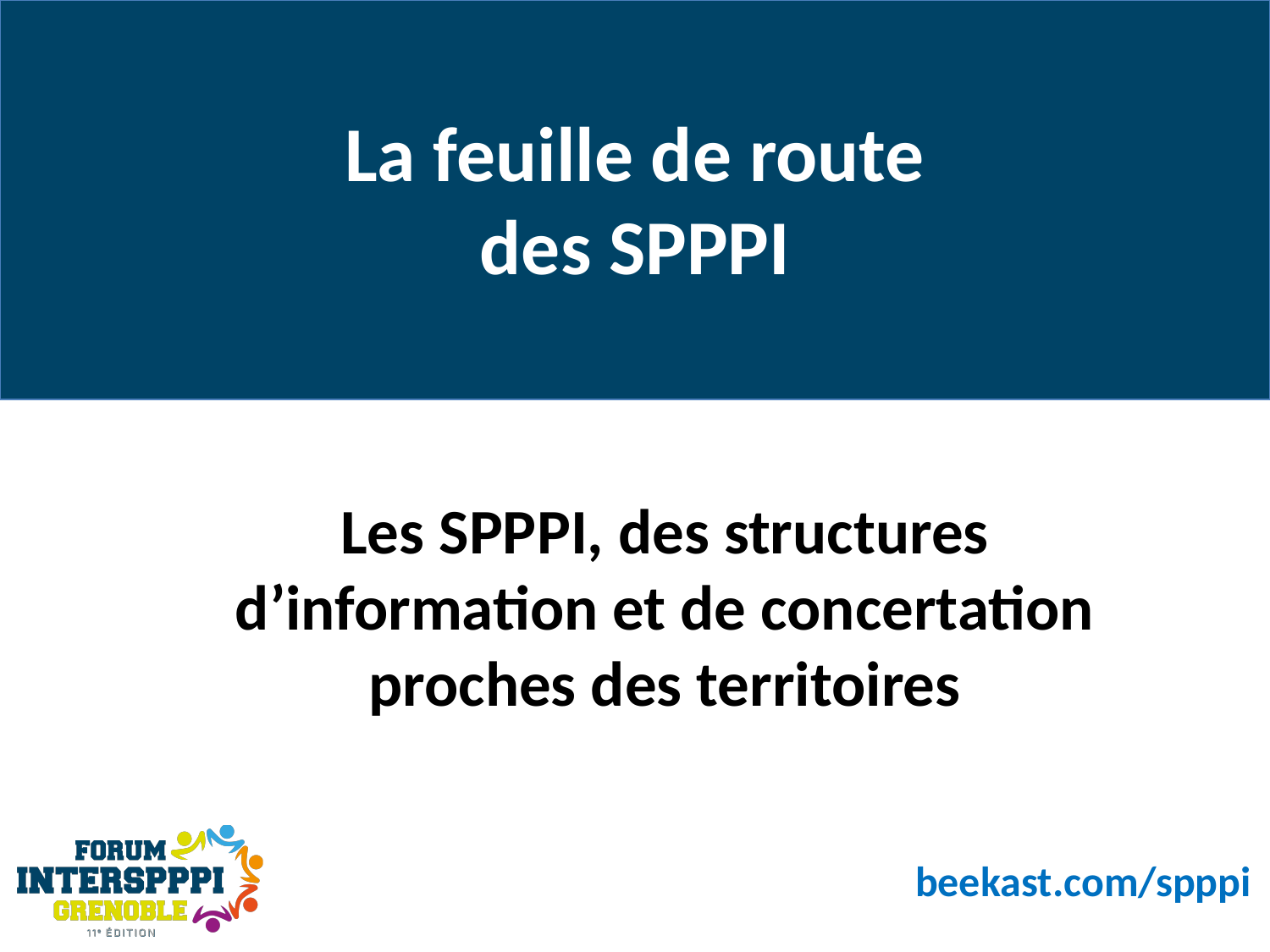

La feuille de route des SPPPI

Les SPPPI, des structures d’information et de concertation proches des territoires
beekast.com/spppi